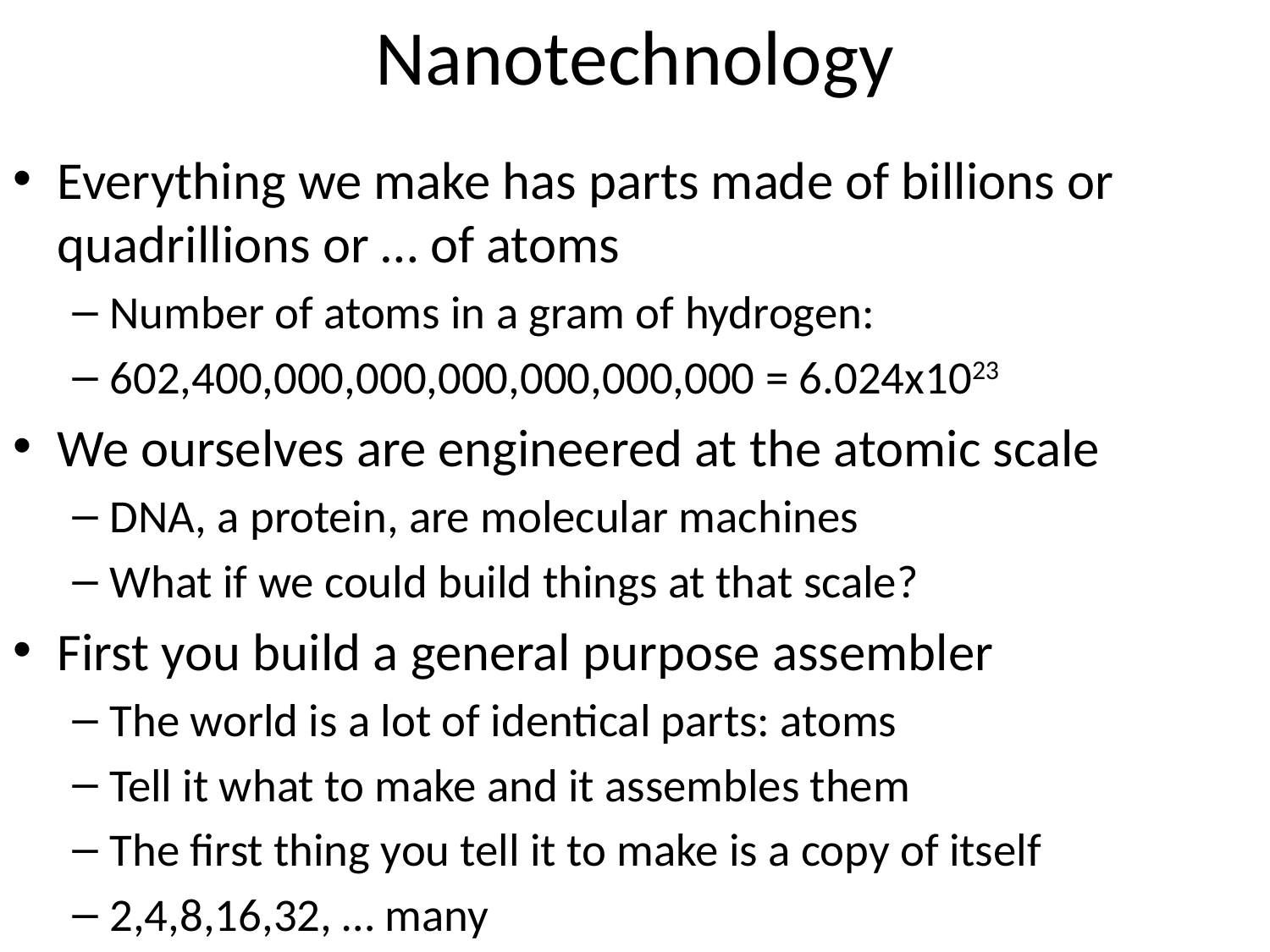

# Nanotechnology
Everything we make has parts made of billions or quadrillions or … of atoms
Number of atoms in a gram of hydrogen:
602,400,000,000,000,000,000,000 = 6.024x1023
We ourselves are engineered at the atomic scale
DNA, a protein, are molecular machines
What if we could build things at that scale?
First you build a general purpose assembler
The world is a lot of identical parts: atoms
Tell it what to make and it assembles them
The first thing you tell it to make is a copy of itself
2,4,8,16,32, … many